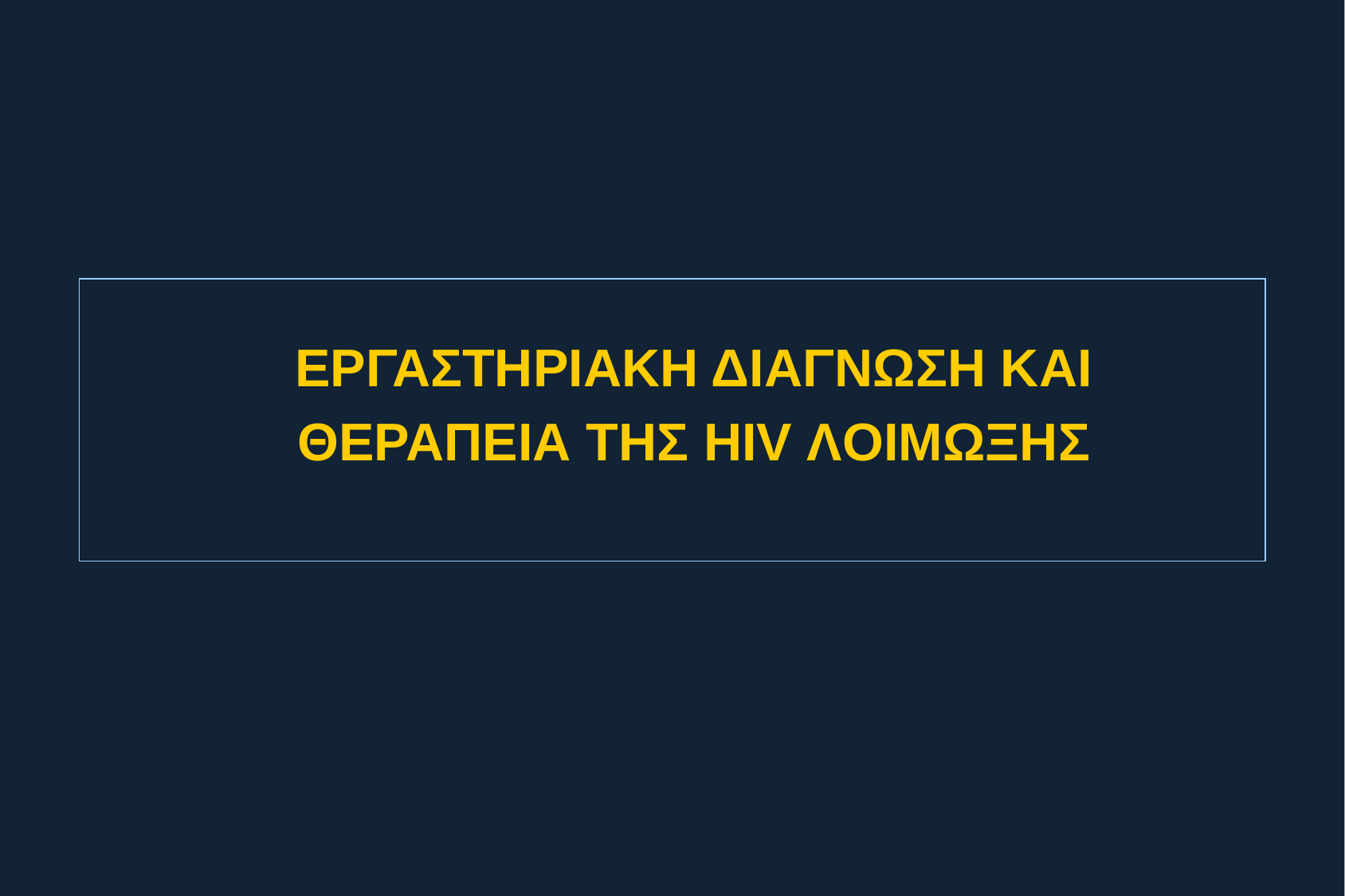

# ΕΡΓΑΣΤΗΡΙΑΚΗ ΔΙΑΓΝΩΣΗ ΚΑΙ
ΘΕΡΑΠΕΙΑ ΤΗΣ HIV ΛOIMΩΞΗΣ